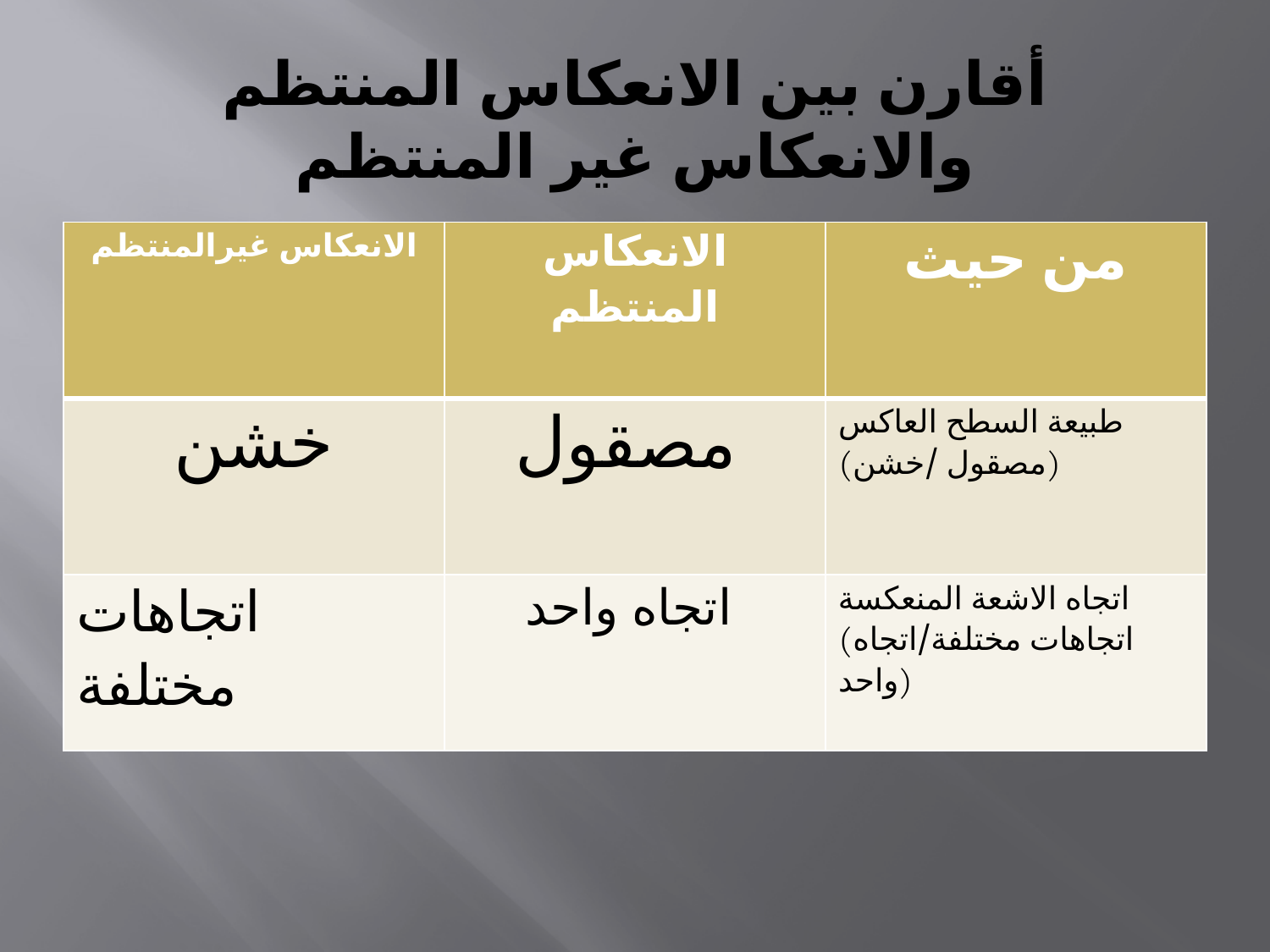

# أقارن بين الانعكاس المنتظم والانعكاس غير المنتظم
| الانعكاس غيرالمنتظم | الانعكاس المنتظم | من حيث |
| --- | --- | --- |
| خشن | مصقول | طبيعة السطح العاكس (مصقول /خشن) |
| اتجاهات مختلفة | اتجاه واحد | اتجاه الاشعة المنعكسة (اتجاهات مختلفة/اتجاه واحد) |